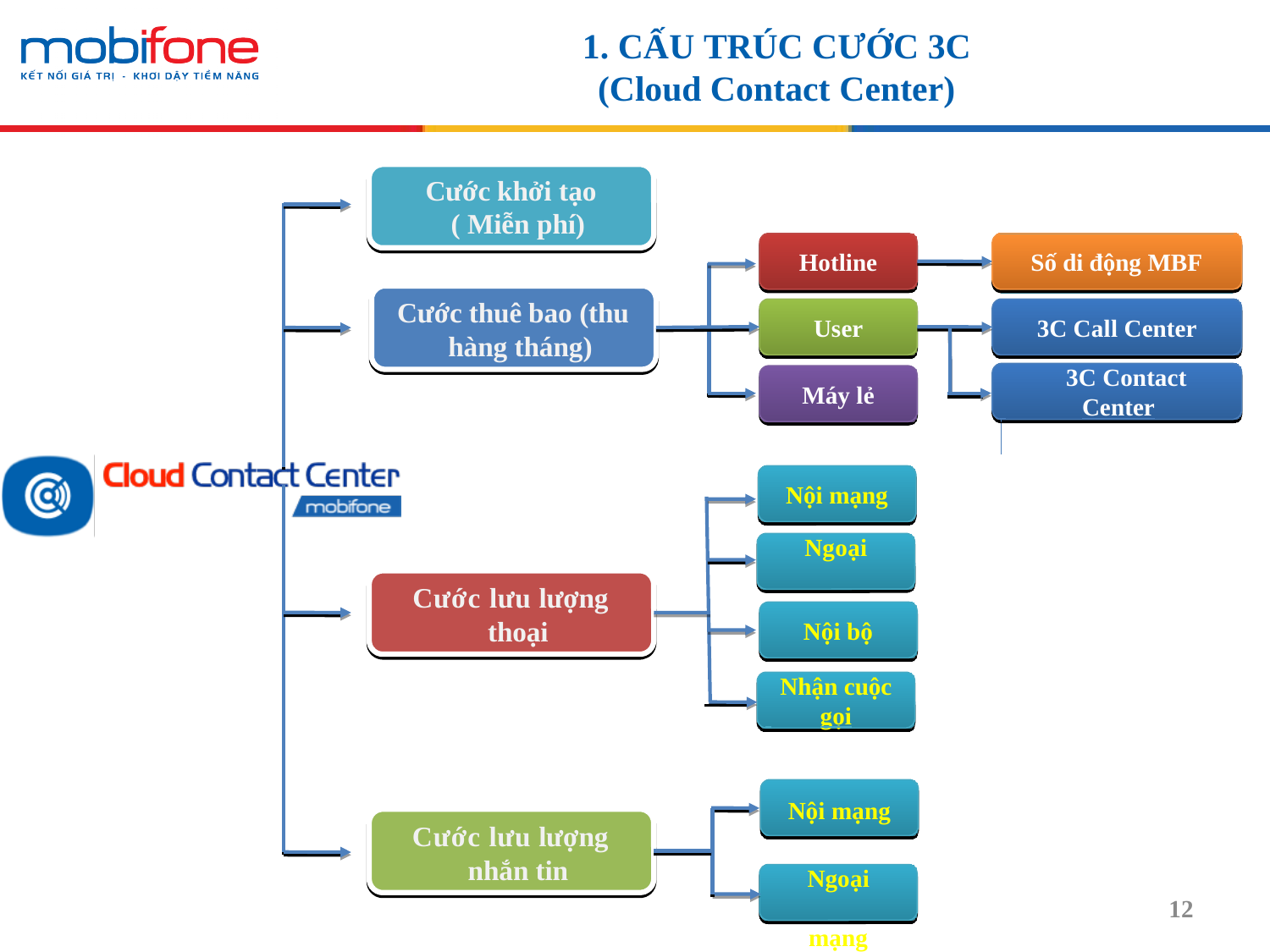

# 1. CẤU TRÚC CƯỚC 3C  (Cloud Contact Center)

Cước khởi tạo  ( Miễn phí)

Hotline
Số di động MBF

Cước thuê bao (thu  hàng tháng)

User
3C Call Center
3C Contact
 	Center

Máy lẻ

Nội mạng

Ngoại  mạng

Cước lưu lượng  thoại

Nội bộ
Nhận cuộc
 	gọi

Nội mạng

Cước lưu lượng  nhắn tin
Ngoại  mạng

12